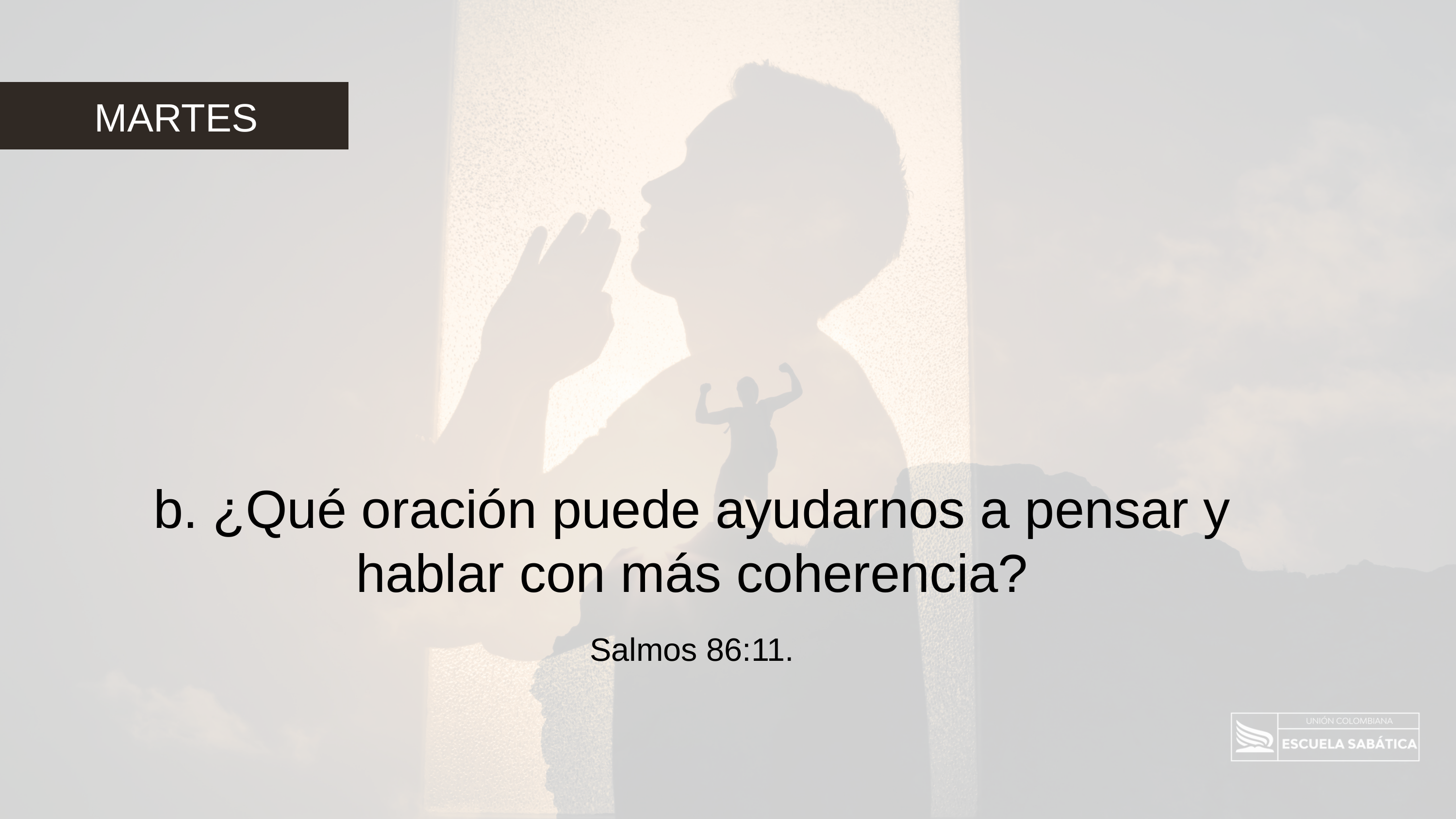

MARTES
b. ¿Qué oración puede ayudarnos a pensar y hablar con más coherencia?
Salmos 86:11.